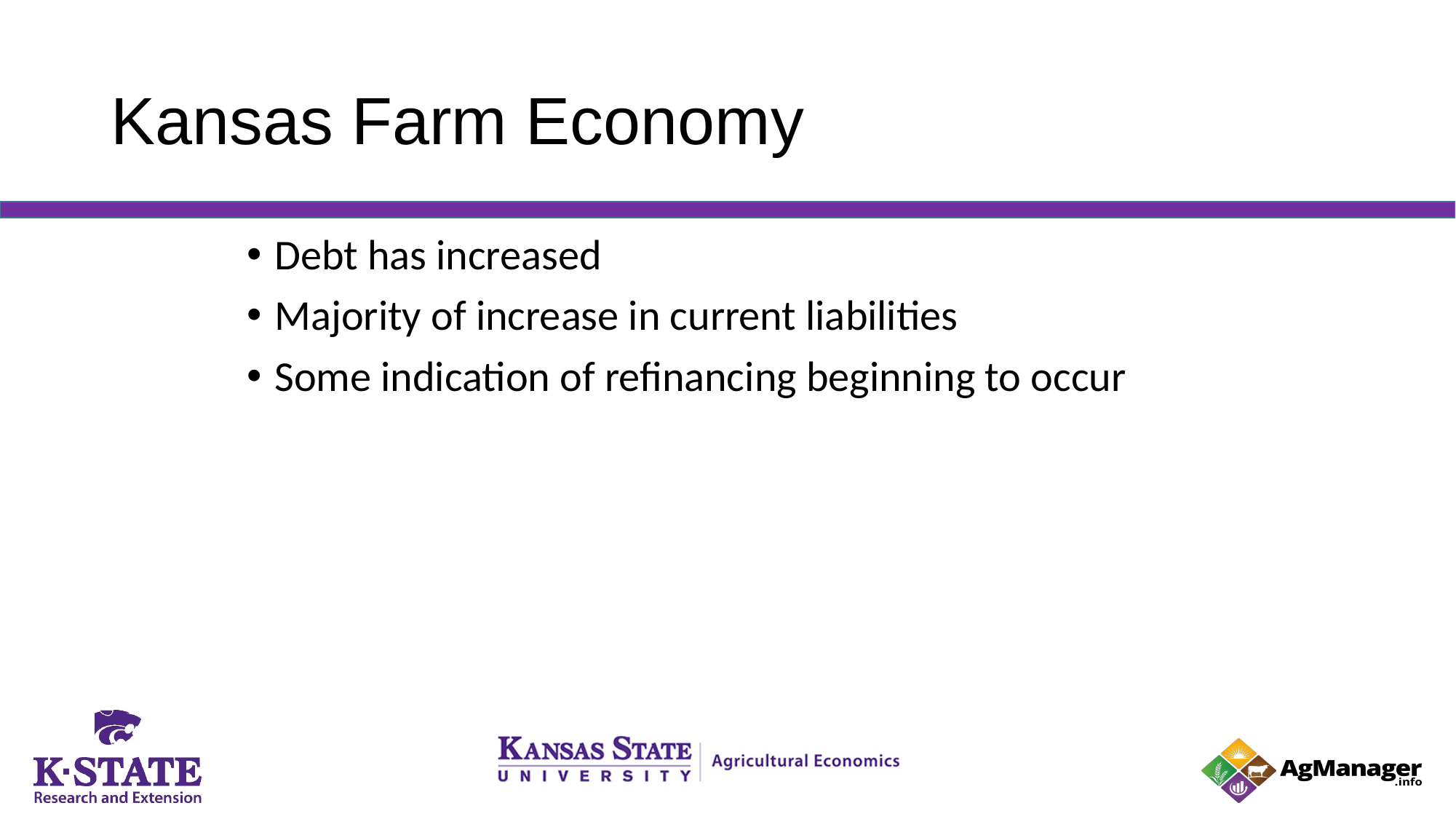

# Kansas Farm Economy
Debt has increased
Majority of increase in current liabilities
Some indication of refinancing beginning to occur